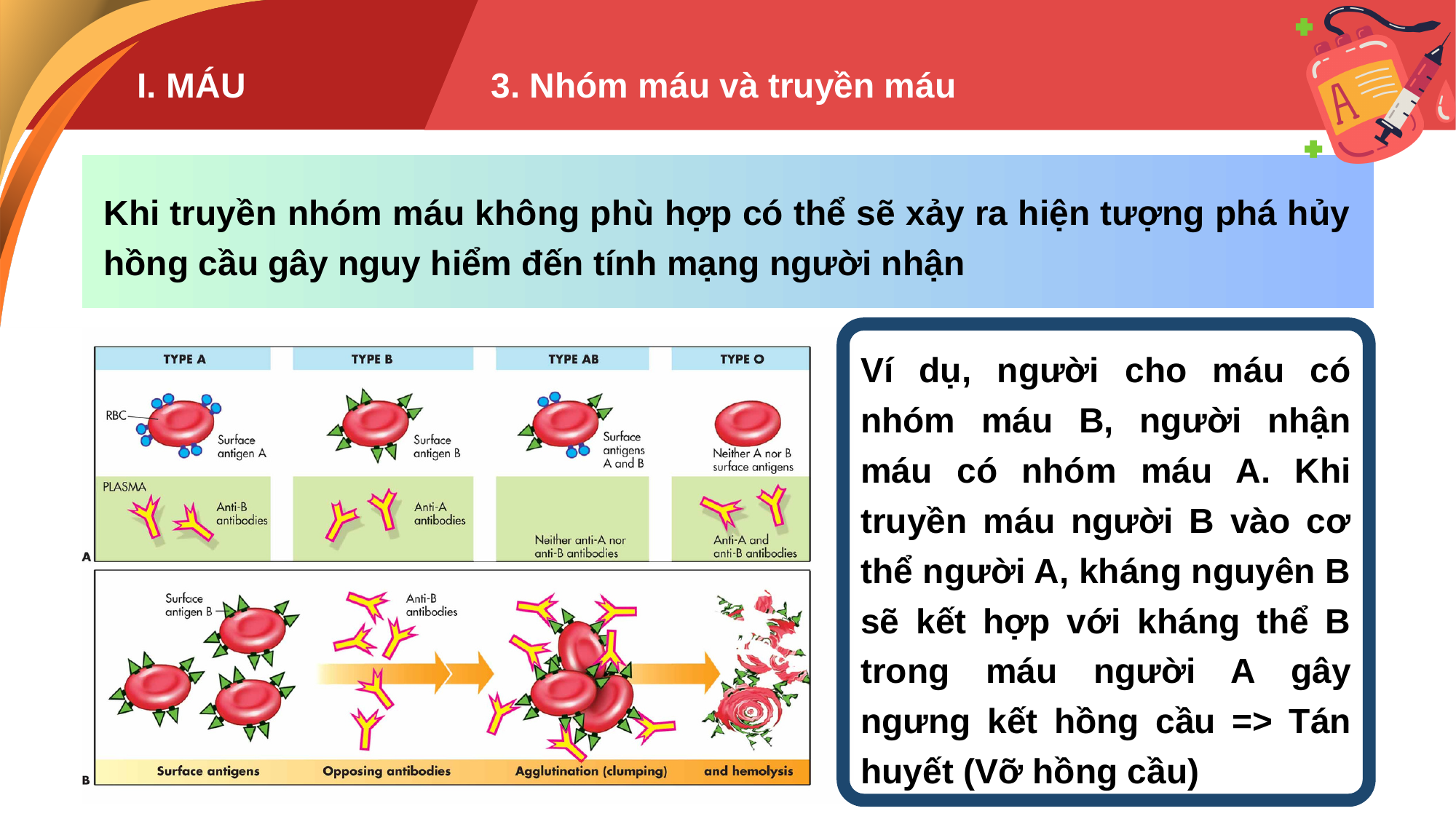

I. MÁU
3. Nhóm máu và truyền máu

Khi truyền nhóm máu không phù hợp có thể sẽ xảy ra hiện tượng phá hủy hồng cầu gây nguy hiểm đến tính mạng người nhận

Ví dụ, người cho máu có nhóm máu B, người nhận máu có nhóm máu A. Khi truyền máu người B vào cơ thể người A, kháng nguyên B sẽ kết hợp với kháng thể B trong máu người A gây ngưng kết hồng cầu => Tán huyết (Vỡ hồng cầu)